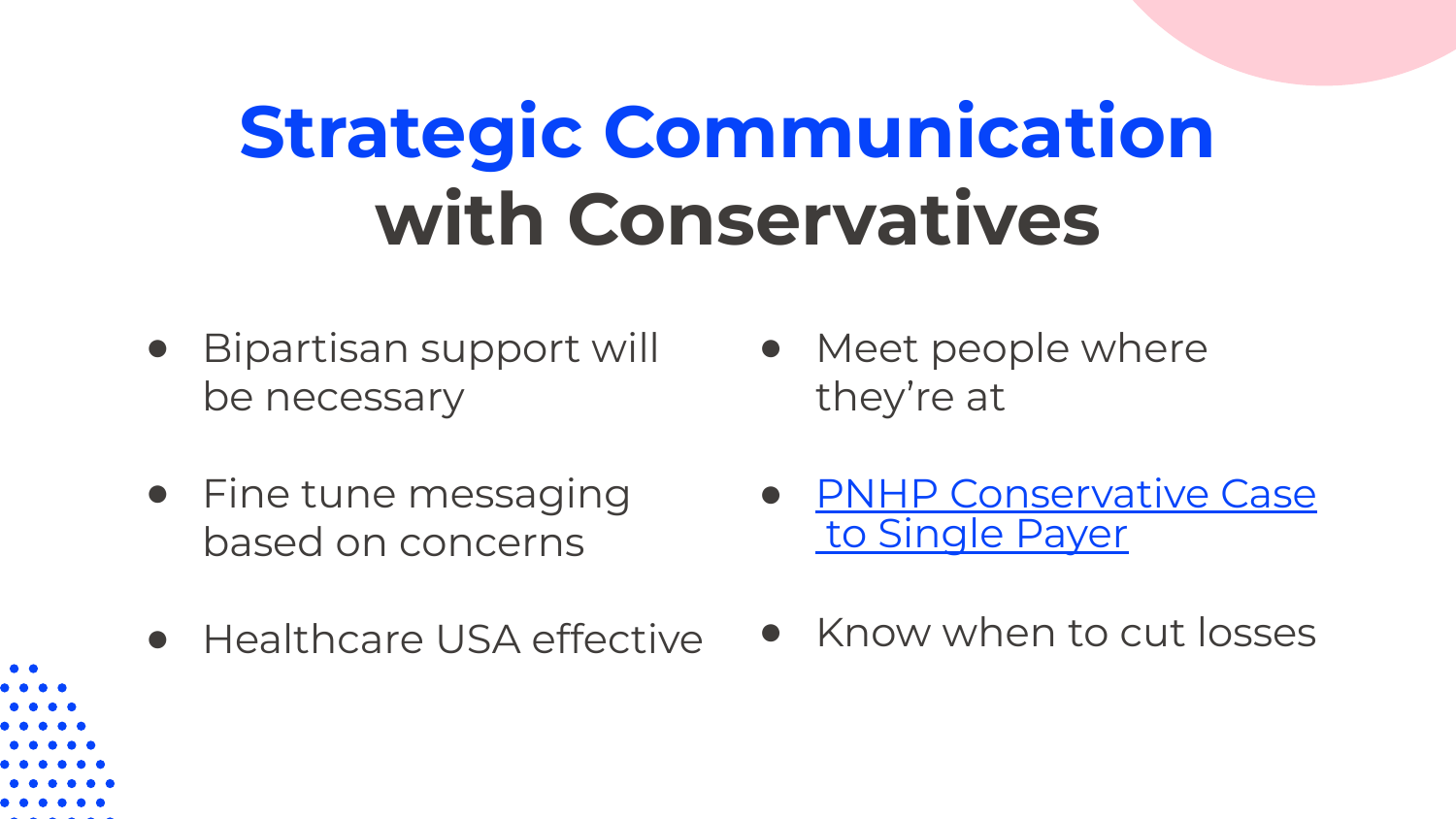

# Strategic Communication
 with Conservatives
Meet people where they’re at

PNHP Conservative Case to Single Payer

Know when to cut losses
Bipartisan support will be necessary

Fine tune messaging based on concerns

Healthcare USA effective